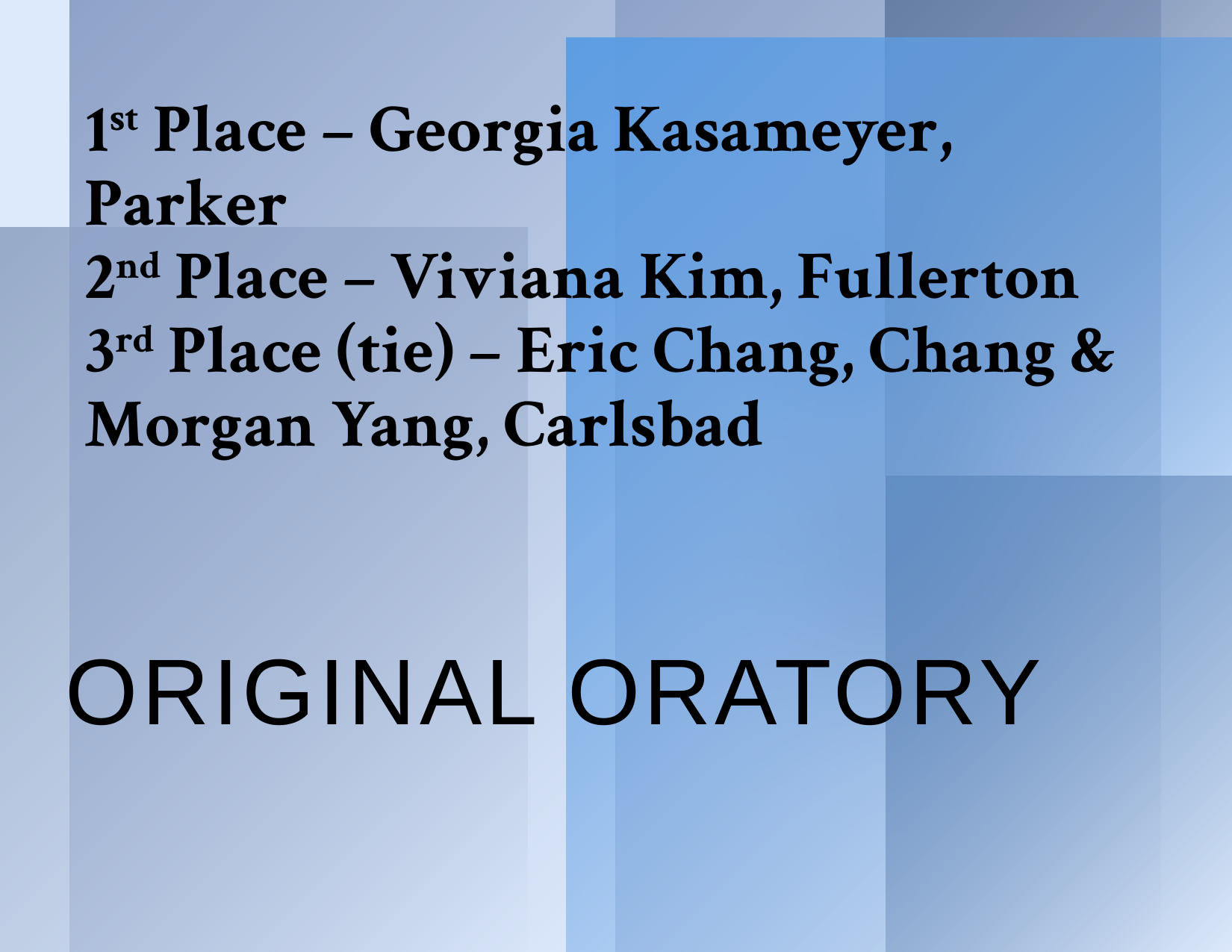

# 1st Place – Georgia Kasameyer, Parker 2nd Place – Viviana Kim, Fullerton 3rd Place (tie) – Eric Chang, Chang & Morgan Yang, Carlsbad
Original Oratory